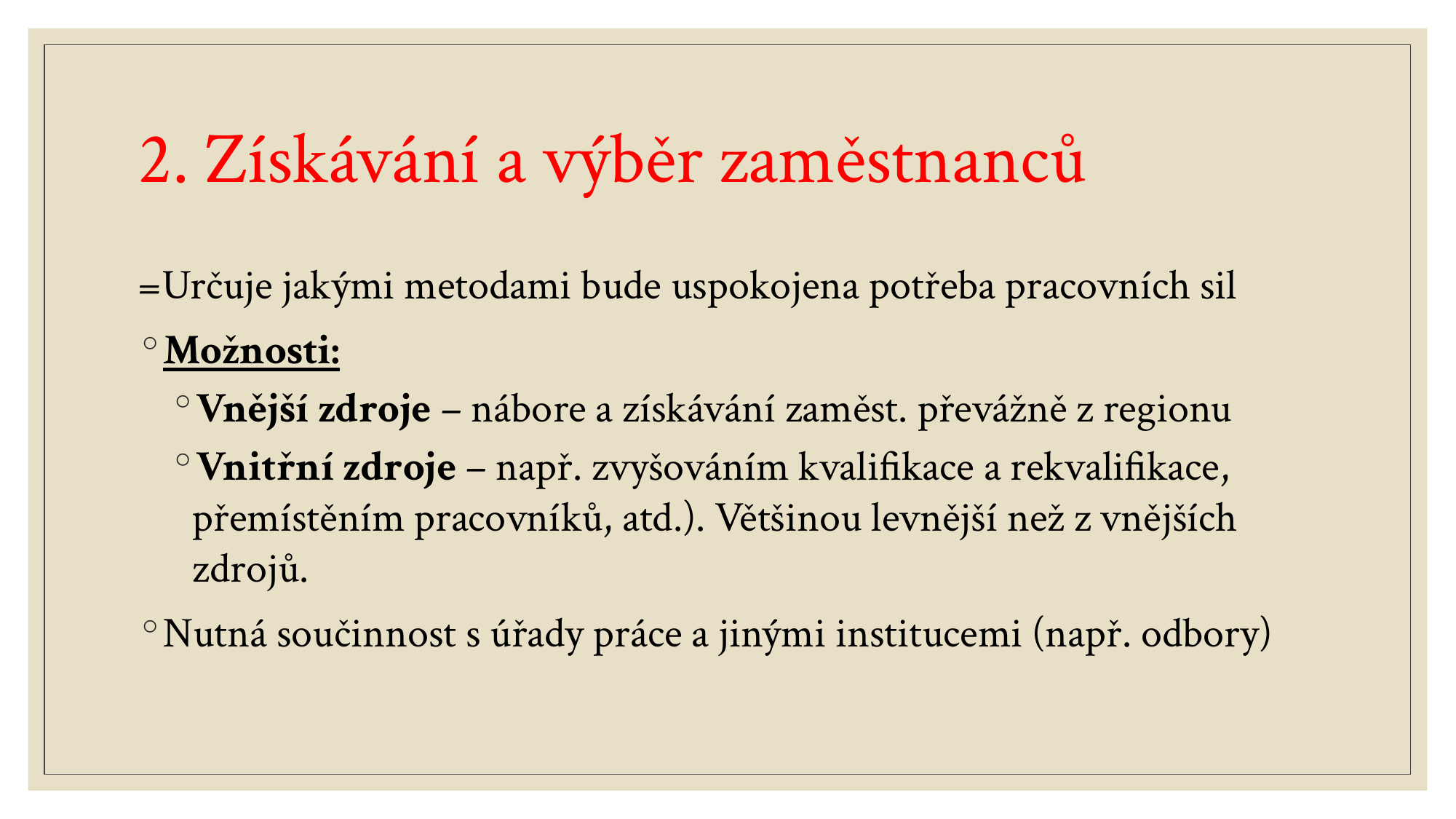

# 2. Získávání a výběr zaměstnanců
=Určuje jakými metodami bude uspokojena potřeba pracovních sil
Možnosti:
Vnější zdroje – nábore a získávání zaměst. převážně z regionu
Vnitřní zdroje – např. zvyšováním kvalifikace a rekvalifikace, přemístěním pracovníků, atd.). Většinou levnější než z vnějších zdrojů.
Nutná součinnost s úřady práce a jinými institucemi (např. odbory)